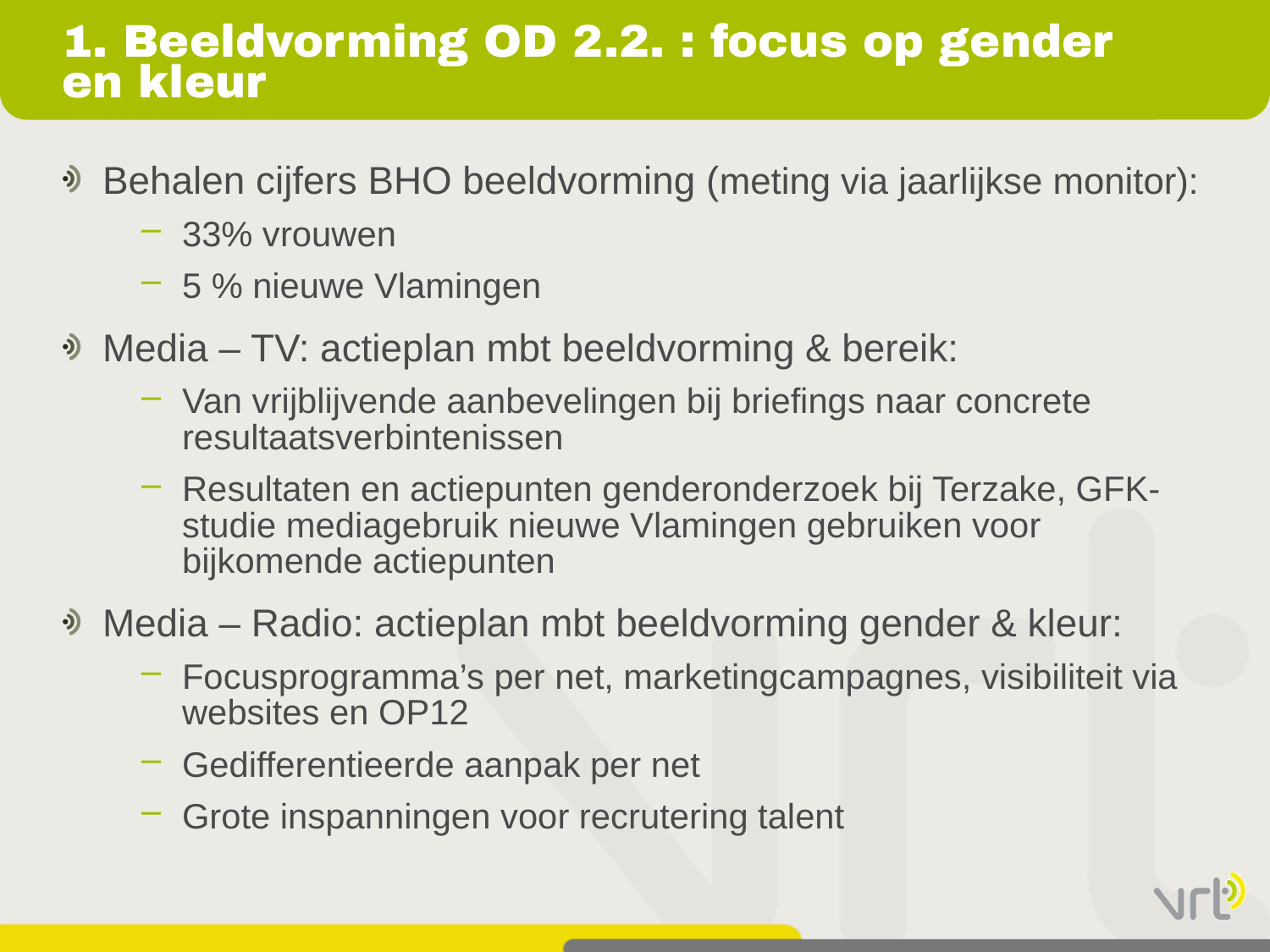

# 1. Beeldvorming OD 2.2. : focus op gender en kleur
Behalen cijfers BHO beeldvorming (meting via jaarlijkse monitor):
33% vrouwen
5 % nieuwe Vlamingen
Media – TV: actieplan mbt beeldvorming & bereik:
Van vrijblijvende aanbevelingen bij briefings naar concrete resultaatsverbintenissen
Resultaten en actiepunten genderonderzoek bij Terzake, GFK-studie mediagebruik nieuwe Vlamingen gebruiken voor bijkomende actiepunten
Media – Radio: actieplan mbt beeldvorming gender & kleur:
Focusprogramma’s per net, marketingcampagnes, visibiliteit via websites en OP12
Gedifferentieerde aanpak per net
Grote inspanningen voor recrutering talent